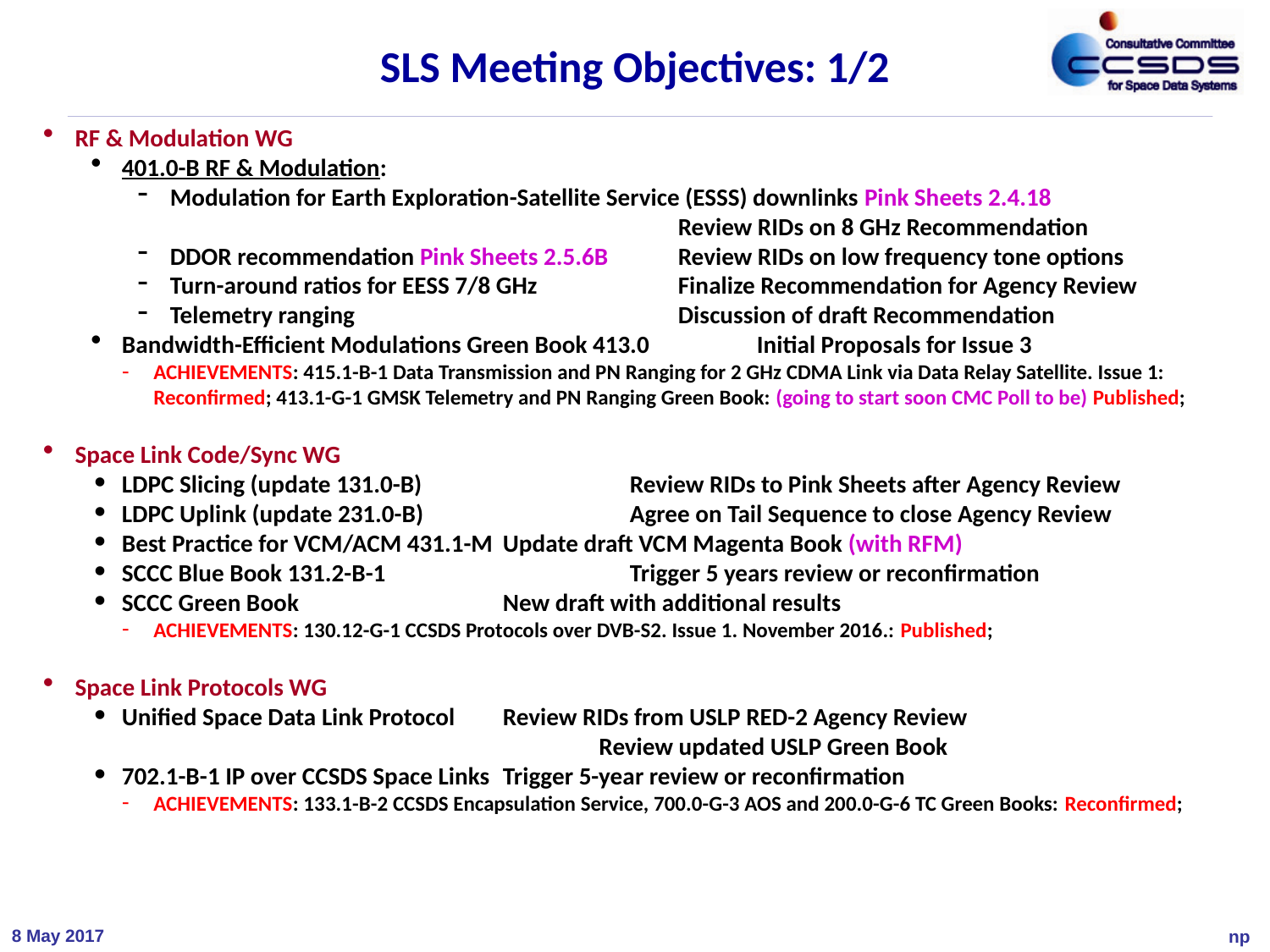

# SLS Meeting Objectives: 1/2
RF & Modulation WG
401.0-B RF & Modulation:
Modulation for Earth Exploration-Satellite Service (ESSS) downlinks Pink Sheets 2.4.18
				Review RIDs on 8 GHz Recommendation
DDOR recommendation Pink Sheets 2.5.6B	Review RIDs on low frequency tone options
Turn-around ratios for EESS 7/8 GHz		Finalize Recommendation for Agency Review
Telemetry ranging			Discussion of draft Recommendation
Bandwidth-Efficient Modulations Green Book 413.0	Initial Proposals for Issue 3
ACHIEVEMENTS: 415.1-B-1 Data Transmission and PN Ranging for 2 GHz CDMA Link via Data Relay Satellite. Issue 1: Reconfirmed; 413.1-G-1 GMSK Telemetry and PN Ranging Green Book: (going to start soon CMC Poll to be) Published;

Space Link Code/Sync WG
LDPC Slicing (update 131.0-B)		Review RIDs to Pink Sheets after Agency Review
LDPC Uplink (update 231.0-B)		Agree on Tail Sequence to close Agency Review
Best Practice for VCM/ACM 431.1-M 	Update draft VCM Magenta Book (with RFM)
SCCC Blue Book 131.2-B-1		Trigger 5 years review or reconfirmation
SCCC Green Book		New draft with additional results
ACHIEVEMENTS: 130.12-G-1 CCSDS Protocols over DVB-S2. Issue 1. November 2016.: Published;

Space Link Protocols WG
Unified Space Data Link Protocol 	Review RIDs from USLP RED-2 Agency Review
				Review updated USLP Green Book
702.1-B-1 IP over CCSDS Space Links	Trigger 5-year review or reconfirmation
ACHIEVEMENTS: 133.1-B-2 CCSDS Encapsulation Service, 700.0-G-3 AOS and 200.0-G-6 TC Green Books: Reconfirmed;